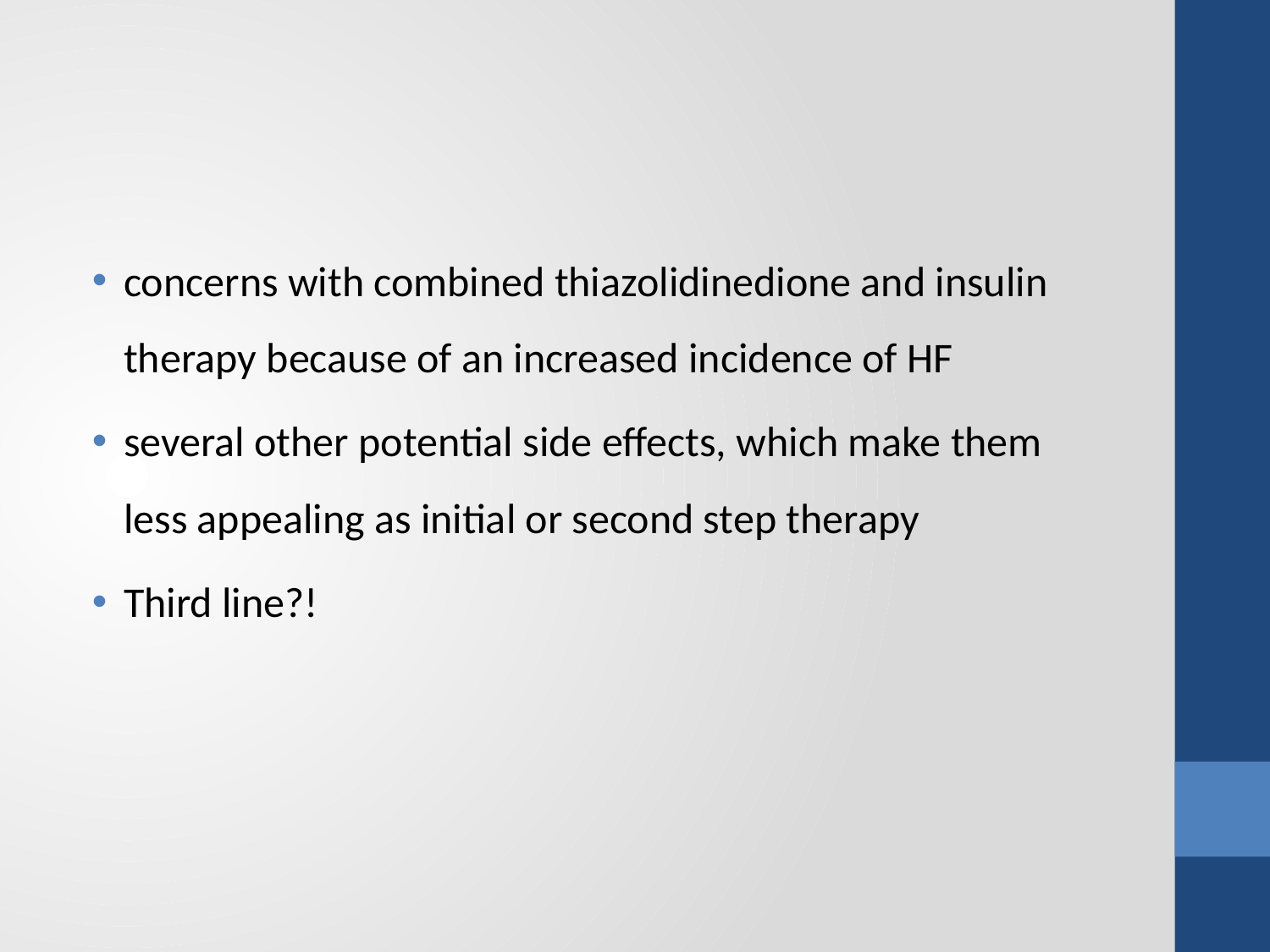

#
concerns with combined thiazolidinedione and insulin therapy because of an increased incidence of HF
several other potential side effects, which make them less appealing as initial or second step therapy
Third line?!